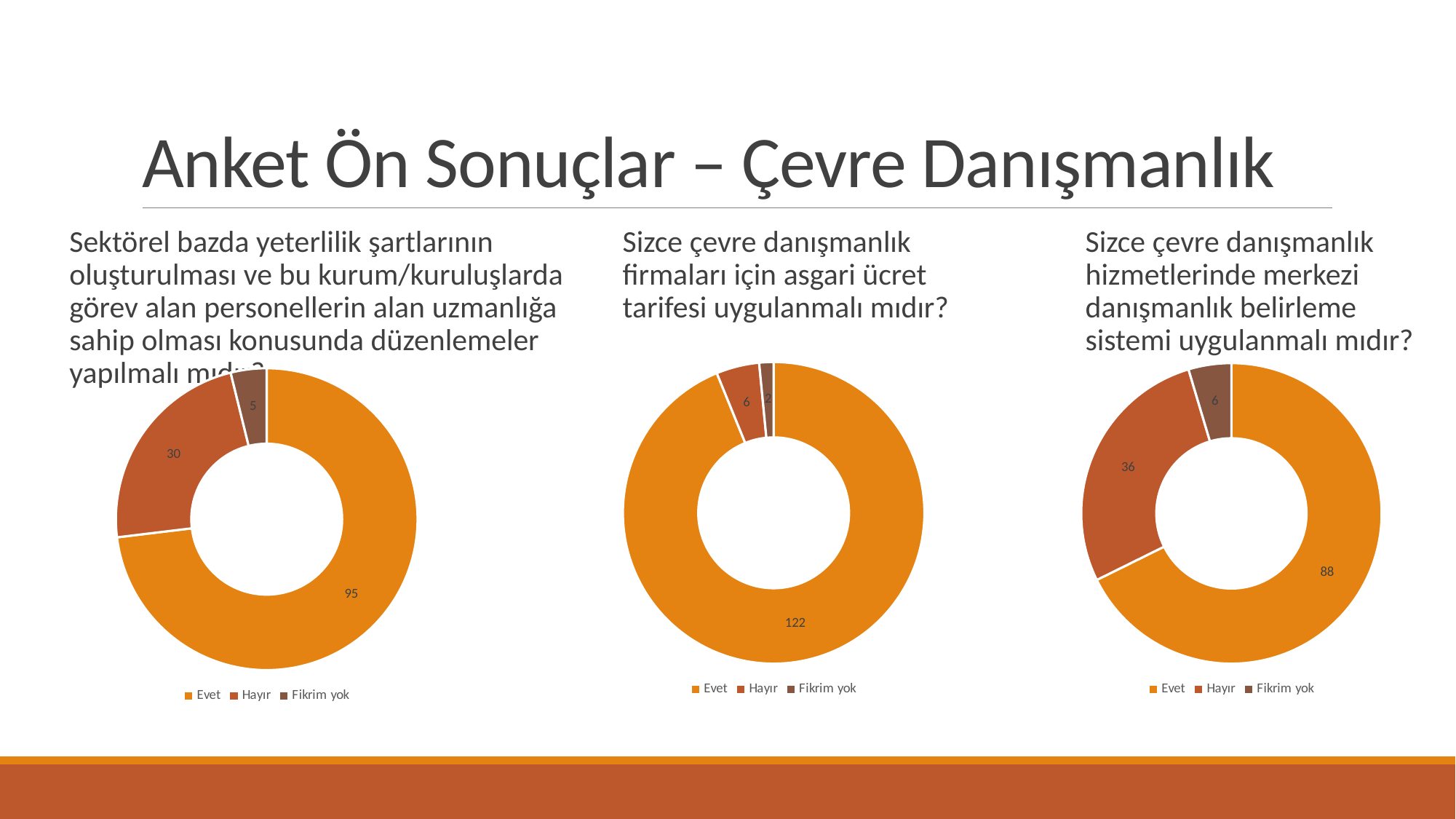

# Anket Ön Sonuçlar – Çevre Danışmanlık
Sektörel bazda yeterlilik şartlarının oluşturulması ve bu kurum/kuruluşlarda görev alan personellerin alan uzmanlığa sahip olması konusunda düzenlemeler yapılmalı mıdır?
Sizce çevre danışmanlık firmaları için asgari ücret tarifesi uygulanmalı mıdır?
Sizce çevre danışmanlık hizmetlerinde merkezi danışmanlık belirleme sistemi uygulanmalı mıdır?

### Chart

| Category |  |
|---|---|
| Evet | 122.0 |
| Hayır | 6.0 |
| Fikrim yok | 2.0 |

### Chart

| Category |  |
|---|---|
| Evet | 88.0 |
| Hayır | 36.0 |
| Fikrim yok | 6.0 |

### Chart

| Category |  |
|---|---|
| Evet | 95.0 |
| Hayır | 30.0 |
| Fikrim yok | 5.0 |

### Chart

| Category |
|---|

### Chart

| Category |
|---|